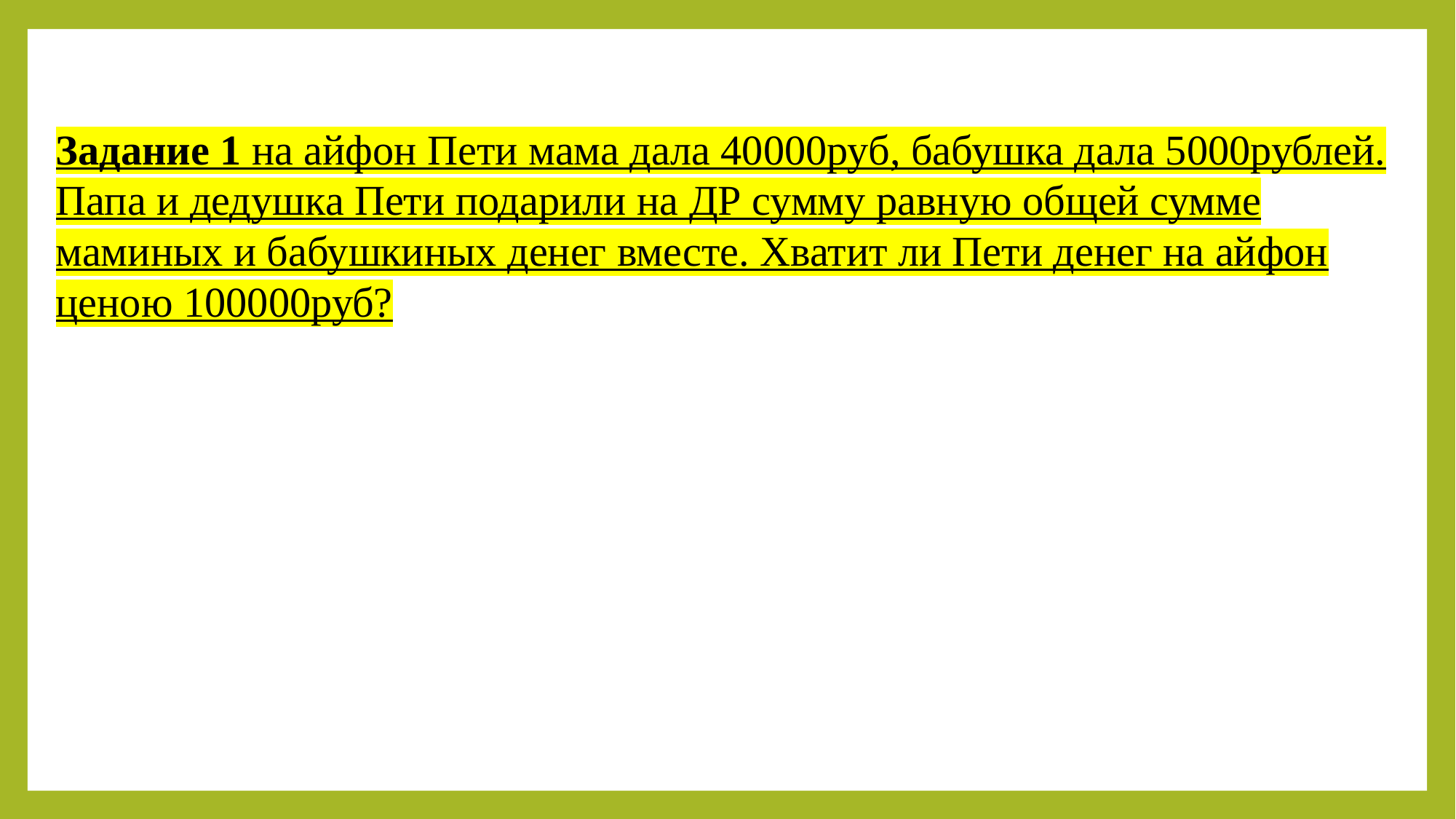

Задание 1 на айфон Пети мама дала 40000руб, бабушка дала 5000рублей. Папа и дедушка Пети подарили на ДР сумму равную общей сумме маминых и бабушкиных денег вместе. Хватит ли Пети денег на айфон ценою 100000руб?